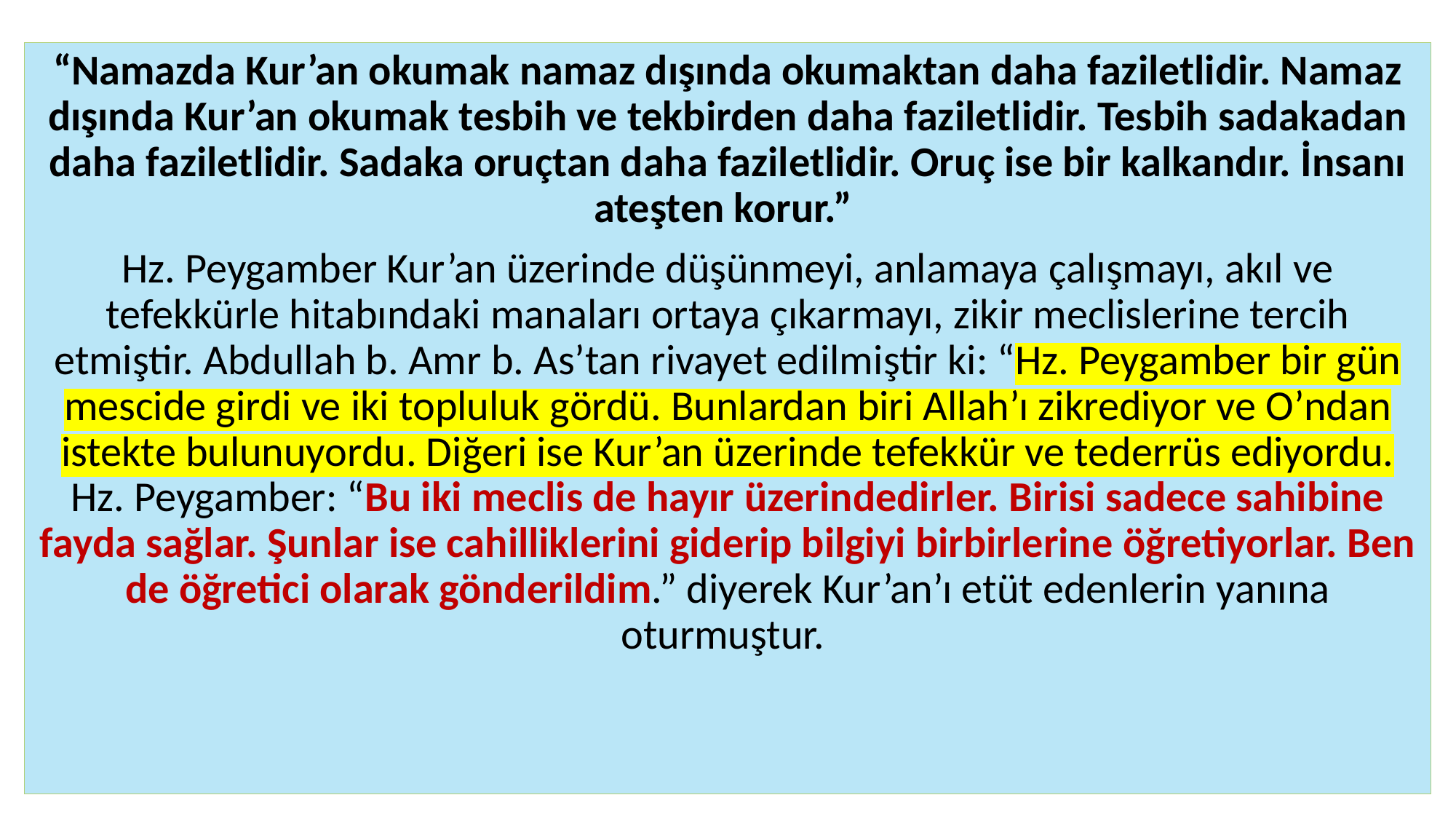

#
“Namazda Kur’an okumak namaz dışında okumaktan daha faziletlidir. Namaz dışında Kur’an okumak tesbih ve tekbirden daha faziletlidir. Tesbih sadakadan daha faziletlidir. Sadaka oruçtan daha faziletlidir. Oruç ise bir kalkandır. İnsanı ateşten korur.”
Hz. Peygamber Kur’an üzerinde düşünmeyi, anlamaya çalışmayı, akıl ve tefekkürle hitabındaki manaları ortaya çıkarmayı, zikir meclislerine tercih etmiştir. Abdullah b. Amr b. As’tan rivayet edilmiştir ki: “Hz. Peygamber bir gün mescide girdi ve iki topluluk gördü. Bunlardan biri Allah’ı zikrediyor ve O’ndan istekte bulunuyordu. Diğeri ise Kur’an üzerinde tefekkür ve tederrüs ediyordu. Hz. Peygamber: “Bu iki meclis de hayır üzerindedirler. Birisi sadece sahibine fayda sağlar. Şunlar ise cahilliklerini giderip bilgiyi birbirlerine öğretiyorlar. Ben de öğretici olarak gönderildim.” diyerek Kur’an’ı etüt edenlerin yanına oturmuştur.